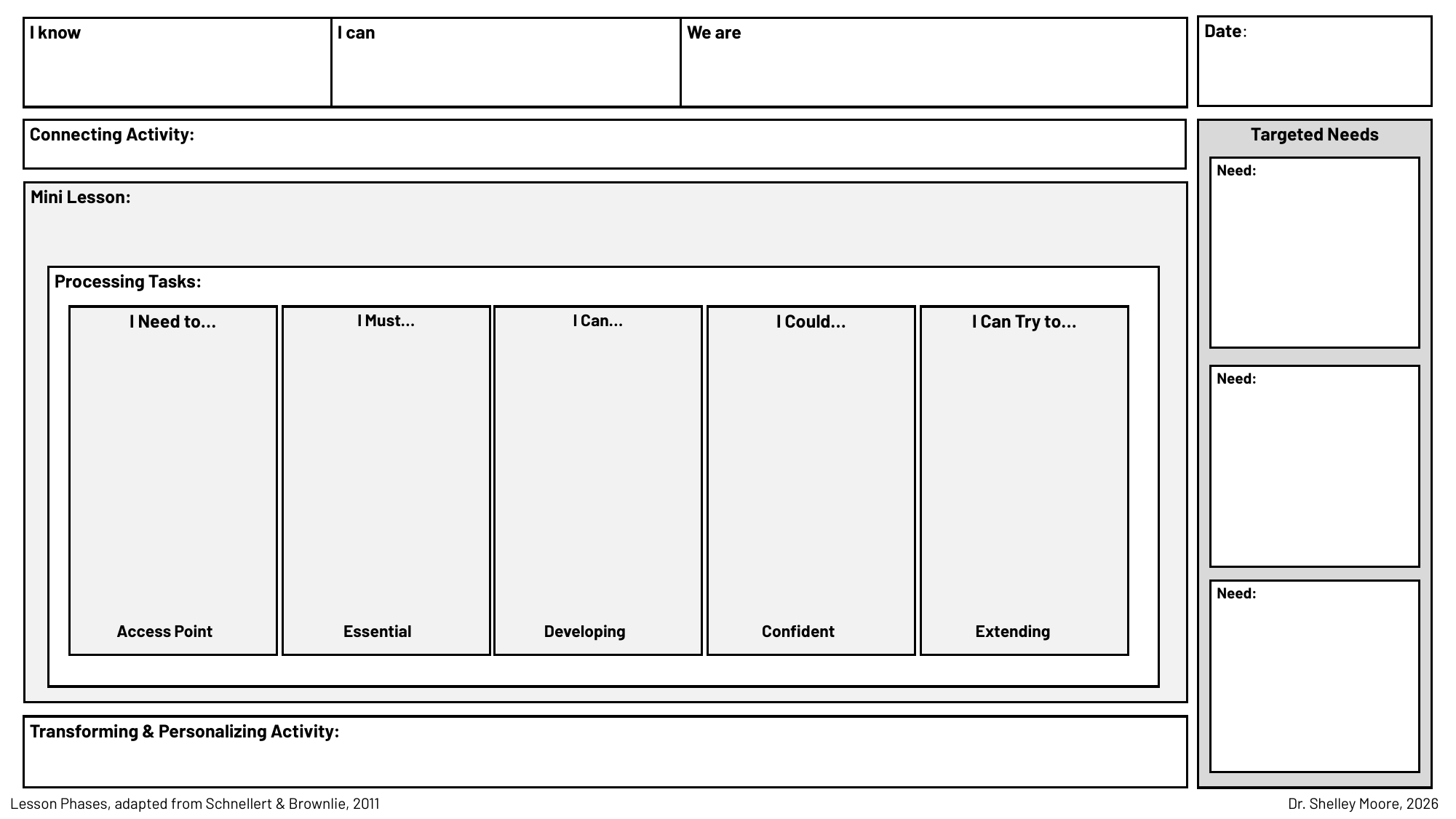

# Learning Bursts
Date:
I can
We are
I know
Connecting Activity:
Targeted Needs
Need:
Mini Lesson:

Processing Tasks:
I Need to…

I Must…

I Can…

I Could…

I Can Try to…

Need:

Need:
Access Point
Essential
Developing
Confident
Extending
Transforming & Personalizing Activity:
Lesson Phases, adapted from Schnellert & Brownlie, 2011								                         Dr. Shelley Moore, 2026